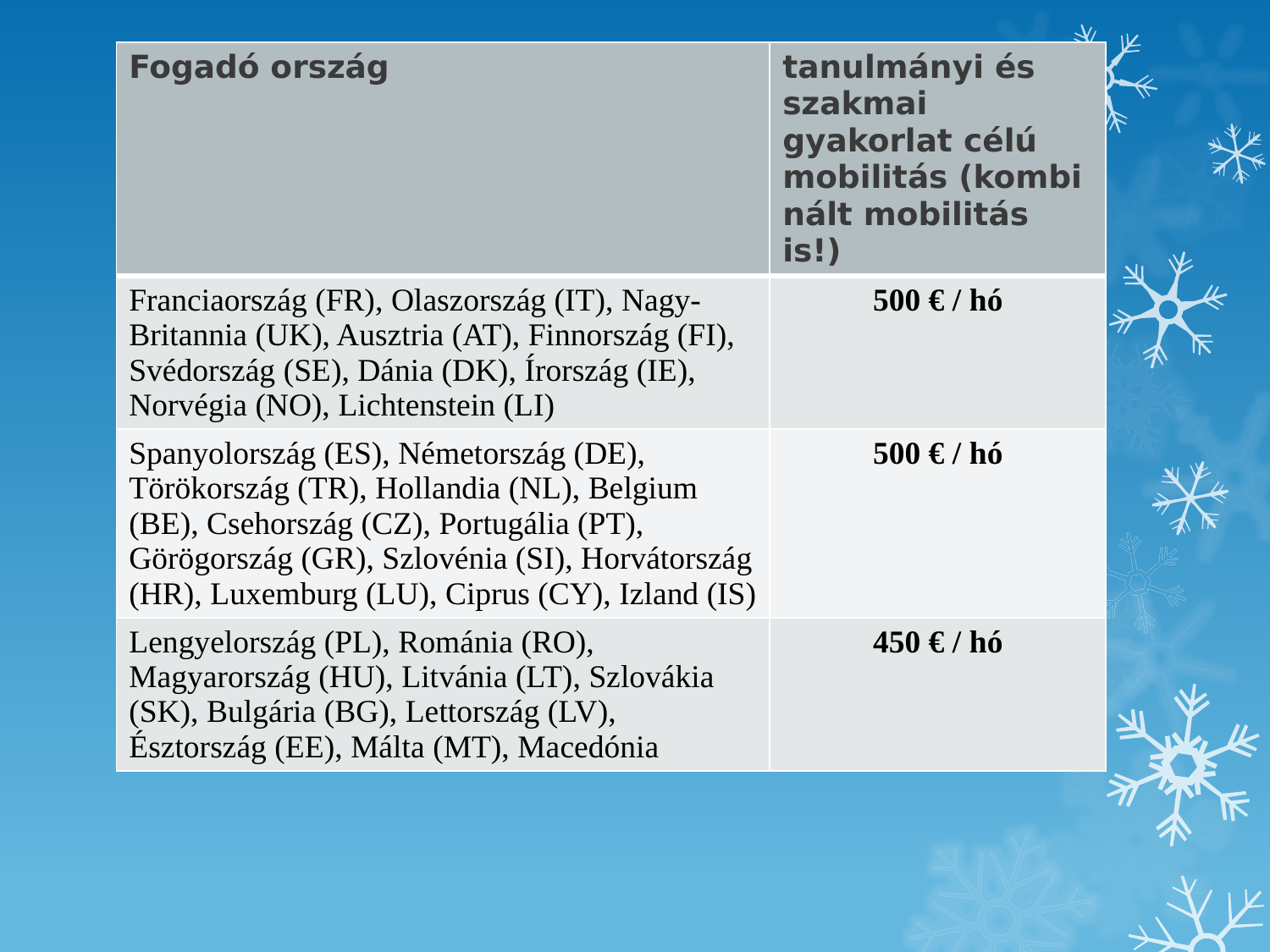

| Fogadó ország | tanulmányi és szakmai gyakorlat célú mobilitás (kombinált mobilitás is!) |
| --- | --- |
| Franciaország (FR), Olaszország (IT), Nagy-Britannia (UK), Ausztria (AT), Finnország (FI), Svédország (SE), Dánia (DK), Írország (IE), Norvégia (NO), Lichtenstein (LI) | 500 € / hó |
| Spanyolország (ES), Németország (DE), Törökország (TR), Hollandia (NL), Belgium (BE), Csehország (CZ), Portugália (PT), Görögország (GR), Szlovénia (SI), Horvátország (HR), Luxemburg (LU), Ciprus (CY), Izland (IS) | 500 € / hó |
| Lengyelország (PL), Románia (RO), Magyarország (HU), Litvánia (LT), Szlovákia (SK), Bulgária (BG), Lettország (LV), Észtország (EE), Málta (MT), Macedónia | 450 € / hó |